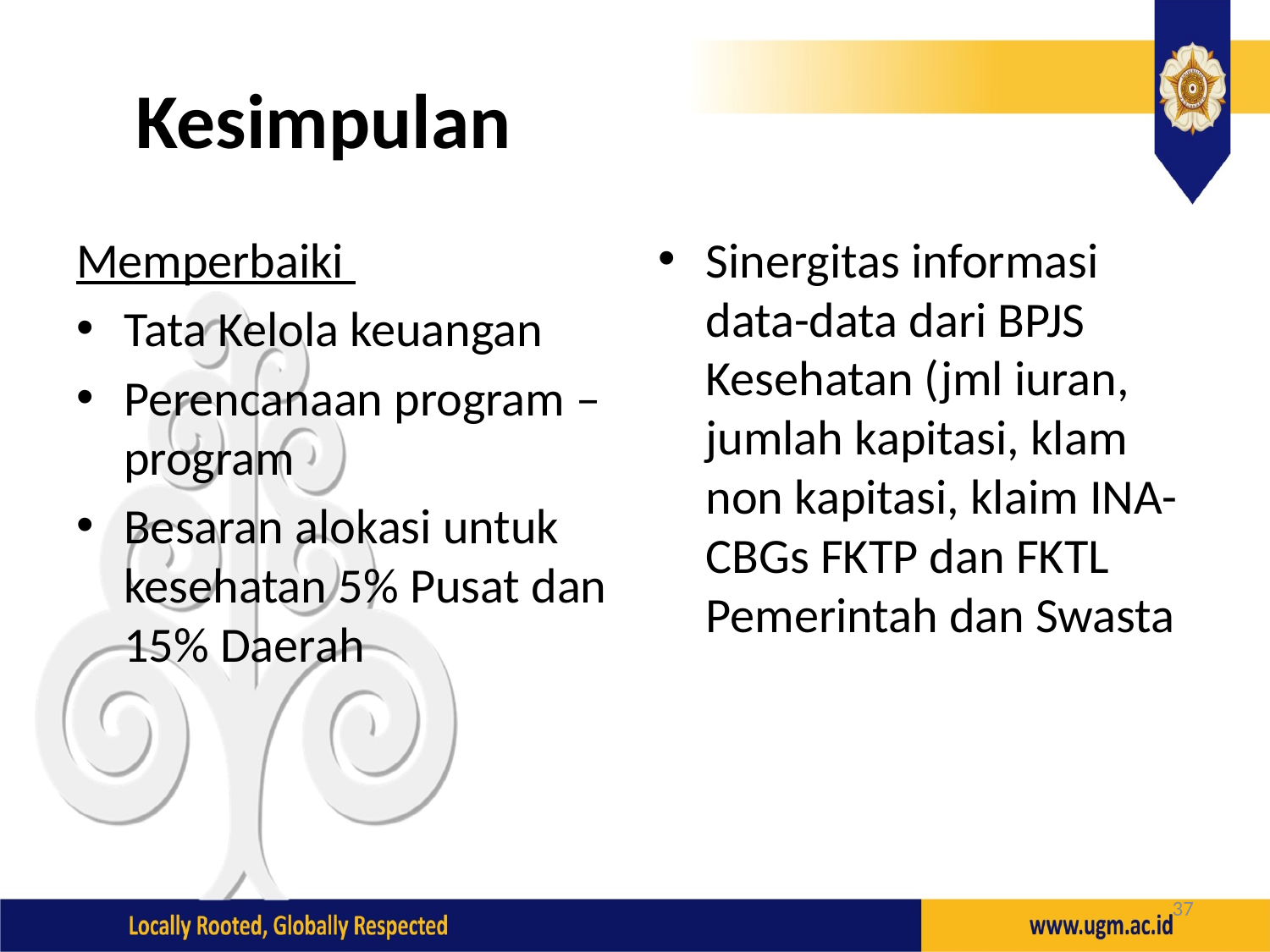

# Kesimpulan
Memperbaiki
Tata Kelola keuangan
Perencanaan program – program
Besaran alokasi untuk kesehatan 5% Pusat dan 15% Daerah
Sinergitas informasi data-data dari BPJS Kesehatan (jml iuran, jumlah kapitasi, klam non kapitasi, klaim INA-CBGs FKTP dan FKTL Pemerintah dan Swasta
37